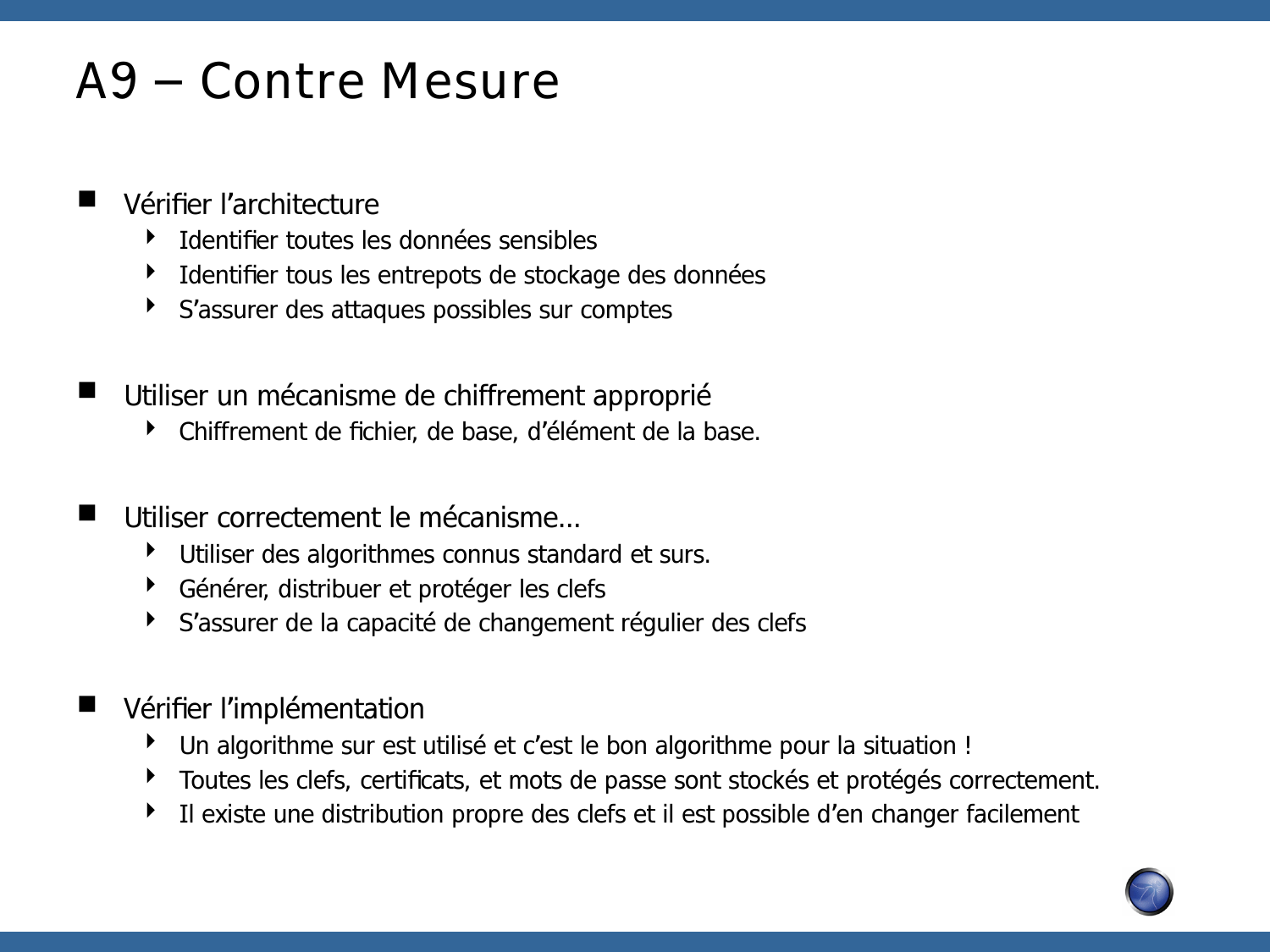

# A9 – Contre Mesure
Vérifier l’architecture
Identifier toutes les données sensibles
Identifier tous les entrepots de stockage des données
S’assurer des attaques possibles sur comptes

Utiliser un mécanisme de chiffrement approprié
Chiffrement de fichier, de base, d’élément de la base.

Utiliser correctement le mécanisme…
Utiliser des algorithmes connus standard et surs.
Générer, distribuer et protéger les clefs
S’assurer de la capacité de changement régulier des clefs

Vérifier l’implémentation
Un algorithme sur est utilisé et c’est le bon algorithme pour la situation !
Toutes les clefs, certificats, et mots de passe sont stockés et protégés correctement.
Il existe une distribution propre des clefs et il est possible d’en changer facilement